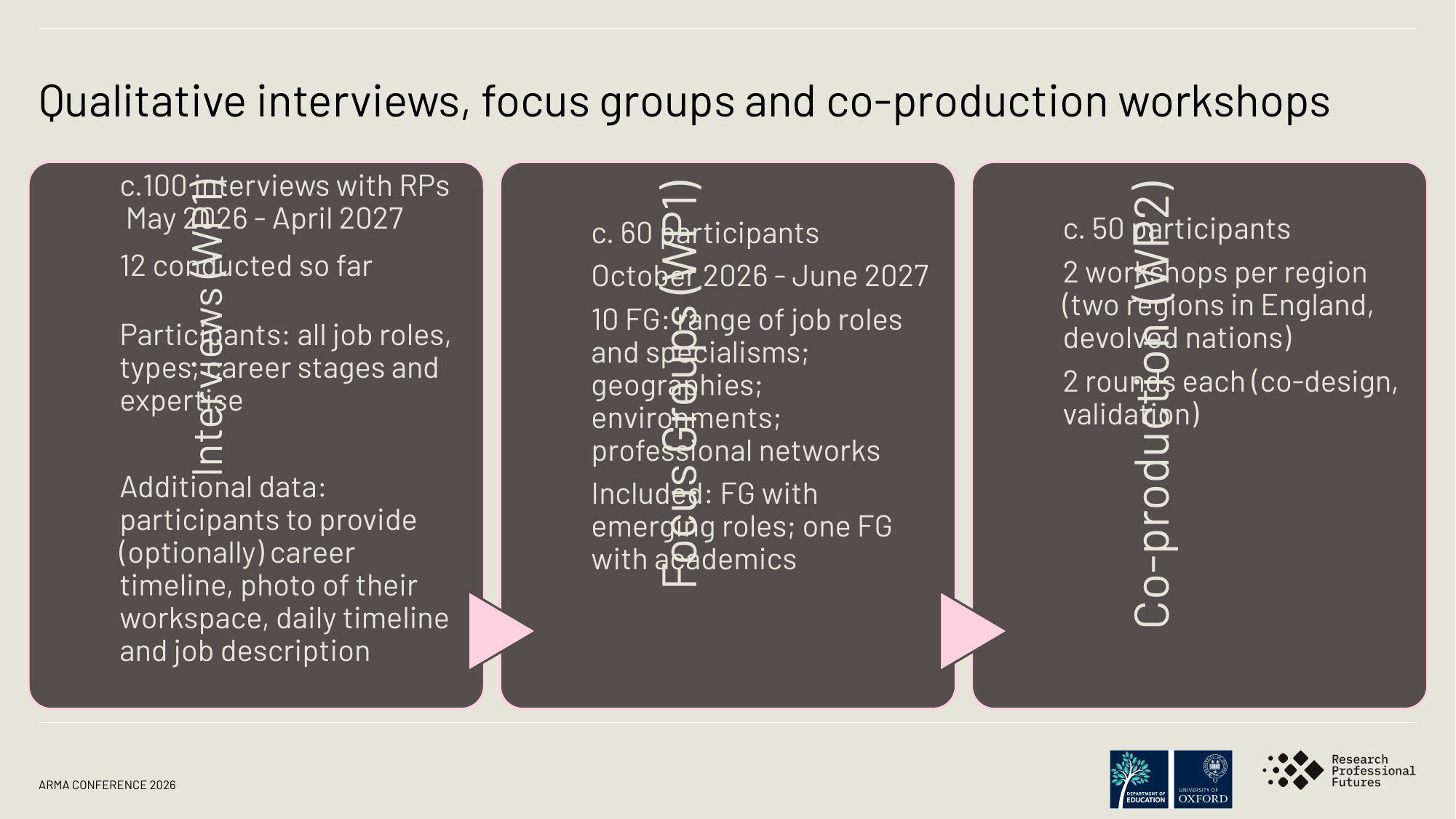

Qualitative interviews, focus groups and co-production workshops
Interviews (WP1)
c.100 interviews with RPs  May 2026 - April 2027
12 conducted so far

Participants: all job roles, types, career stages and expertise

Additional data: participants to provide (optionally) career timeline, photo of their workspace, daily timeline and job description
Focus Groups (WP1)

c. 60 participants
October 2026 - June 2027
10 FG: range of job roles and specialisms; geographies; environments; professional networks
Included: FG with emerging roles; one FG with academics
Co-production  (WP2)

c. 50 participants
2 workshops per region (two regions in England, devolved nations)
2 rounds each (co-design, validation)
ARMA conference 2026